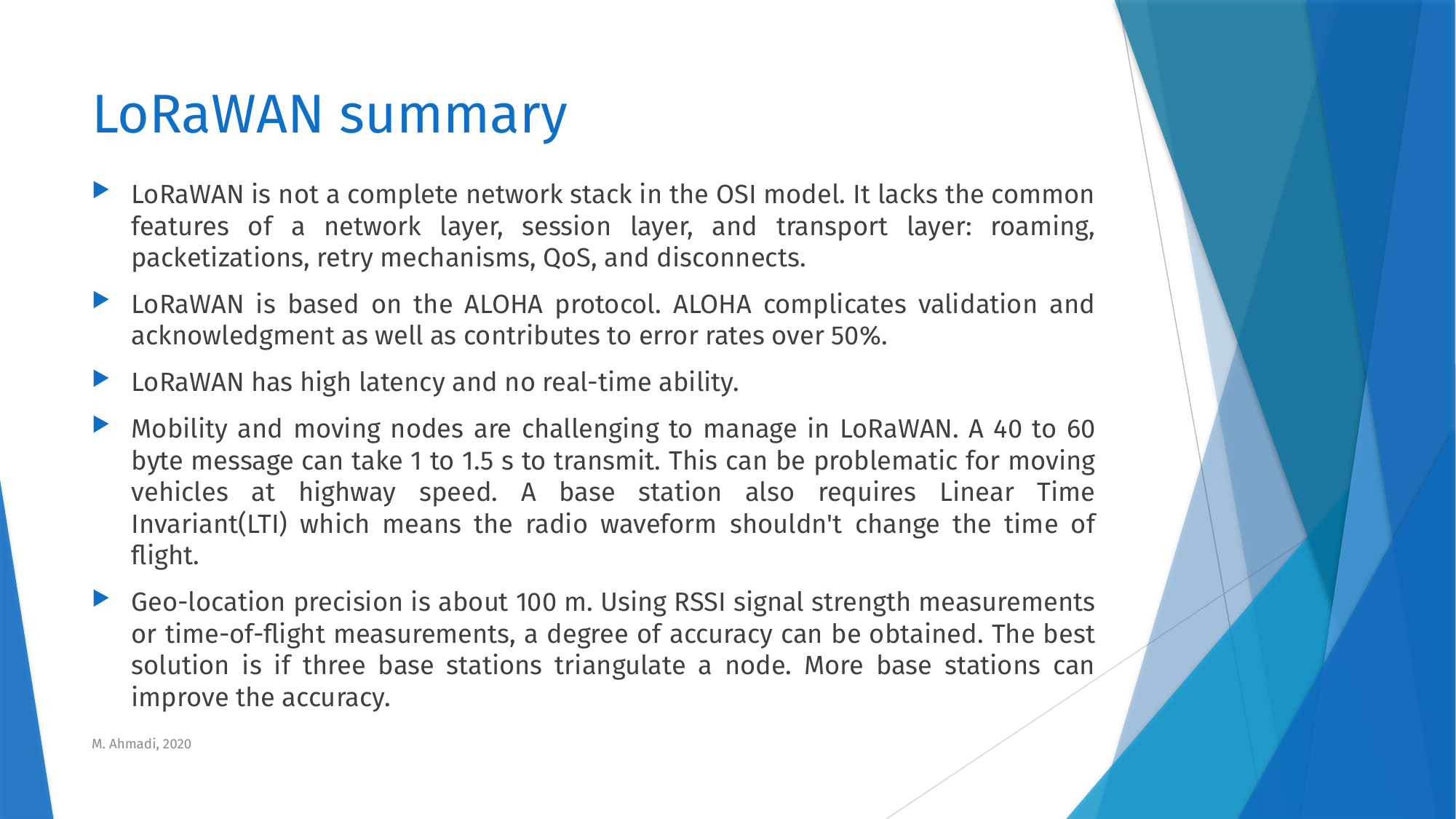

# LoRaWAN summary
LoRaWAN is not a complete network stack in the OSI model. It lacks the common features of a network layer, session layer, and transport layer: roaming, packetizations, retry mechanisms, QoS, and disconnects.
LoRaWAN is based on the ALOHA protocol. ALOHA complicates validation and acknowledgment as well as contributes to error rates over 50%.
LoRaWAN has high latency and no real-time ability.
Mobility and moving nodes are challenging to manage in LoRaWAN. A 40 to 60 byte message can take 1 to 1.5 s to transmit. This can be problematic for moving vehicles at highway speed. A base station also requires Linear Time Invariant(LTI) which means the radio waveform shouldn't change the time of flight.
Geo-location precision is about 100 m. Using RSSI signal strength measurements or time-of-flight measurements, a degree of accuracy can be obtained. The best solution is if three base stations triangulate a node. More base stations can improve the accuracy.
M. Ahmadi, 2020